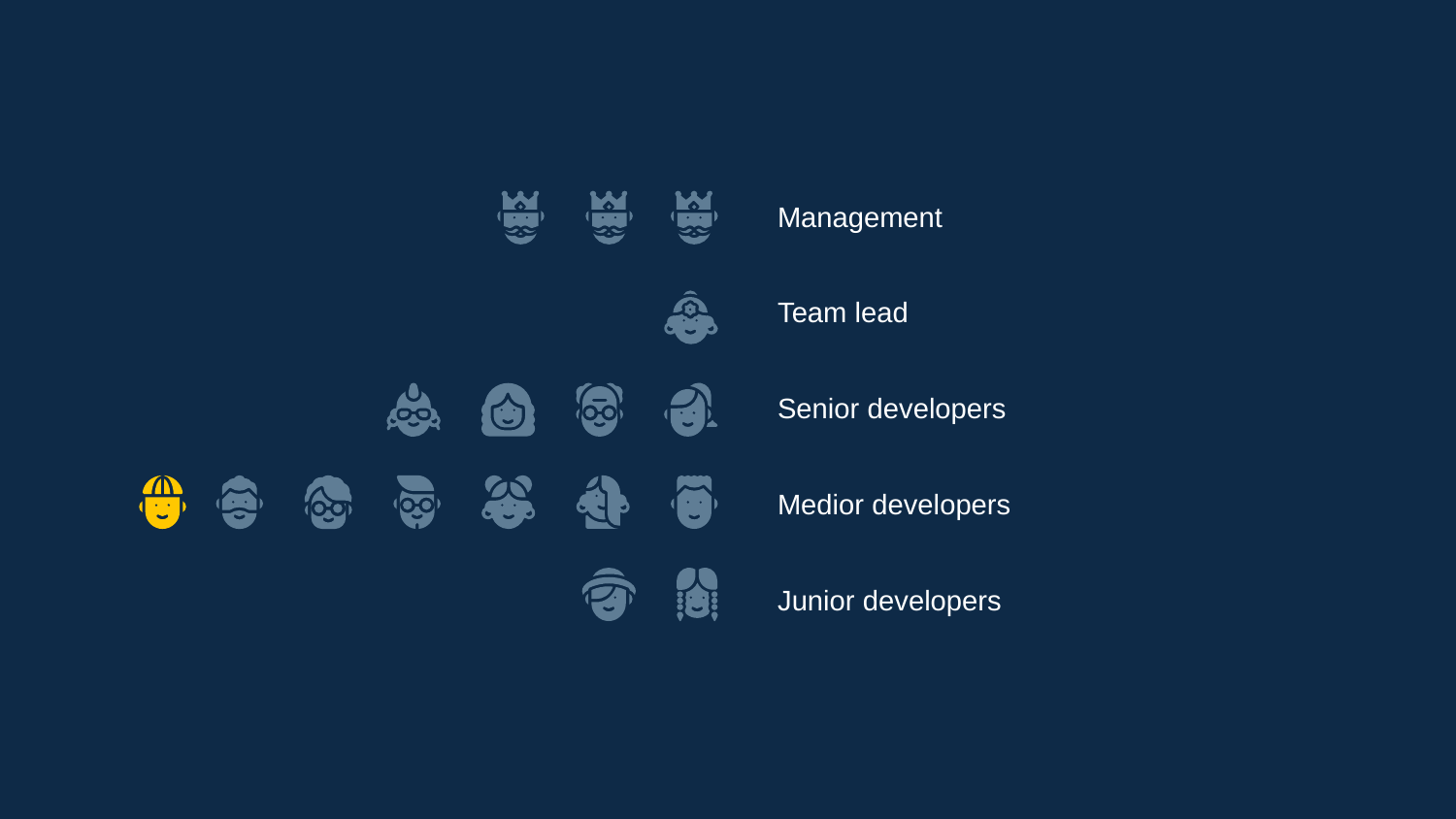

Management

Team lead

Senior developers

Medior developers

Junior developers